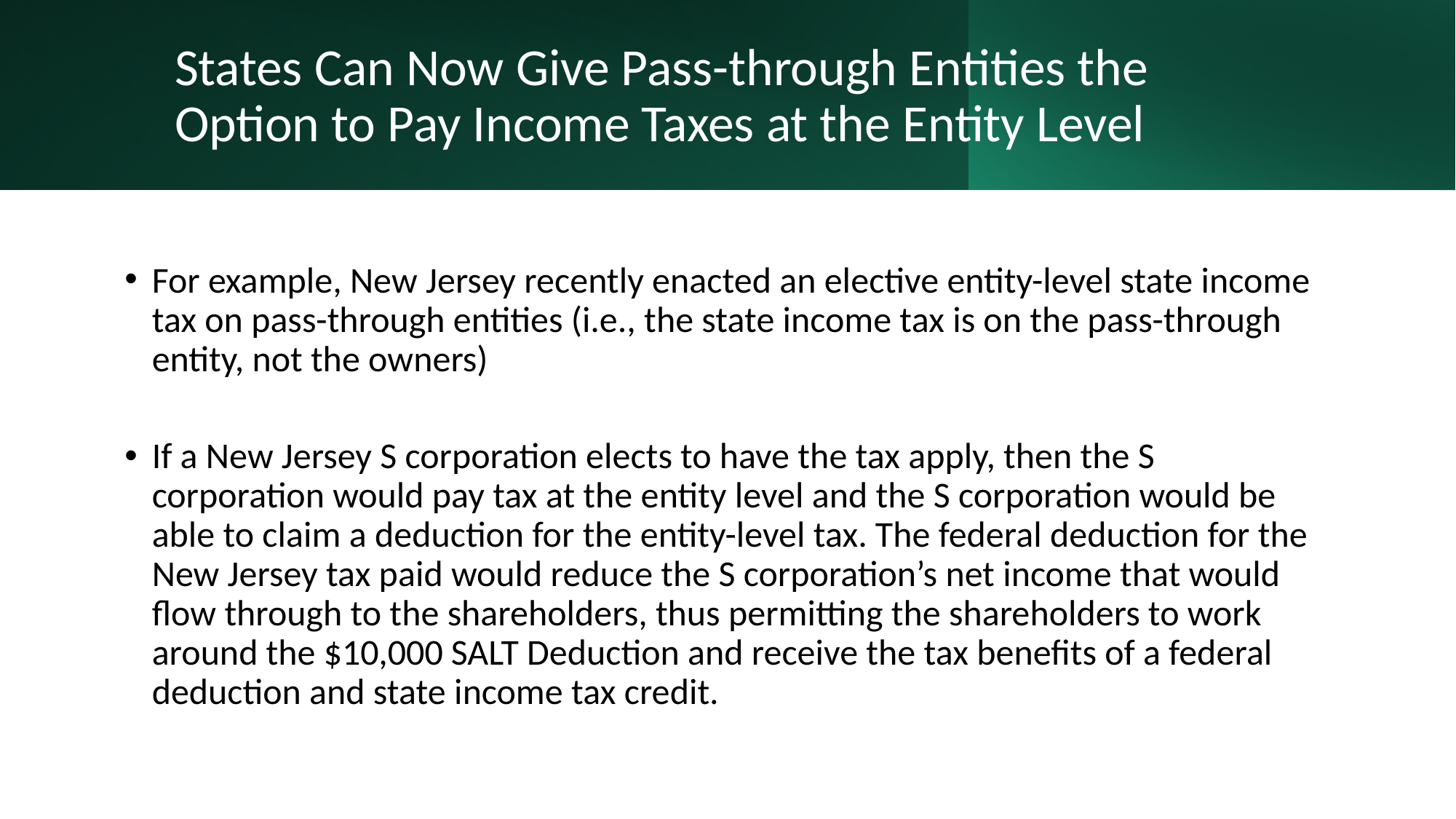

States Can Now Give Pass-through Entities the
Option to Pay Income Taxes at the Entity Level
For example, New Jersey recently enacted an elective entity-level state income tax on pass-through entities (i.e., the state income tax is on the pass-through entity, not the owners)

If a New Jersey S corporation elects to have the tax apply, then the S corporation would pay tax at the entity level and the S corporation would be able to claim a deduction for the entity-level tax. The federal deduction for the New Jersey tax paid would reduce the S corporation’s net income that would flow through to the shareholders, thus permitting the shareholders to work around the $10,000 SALT Deduction and receive the tax benefits of a federal deduction and state income tax credit.